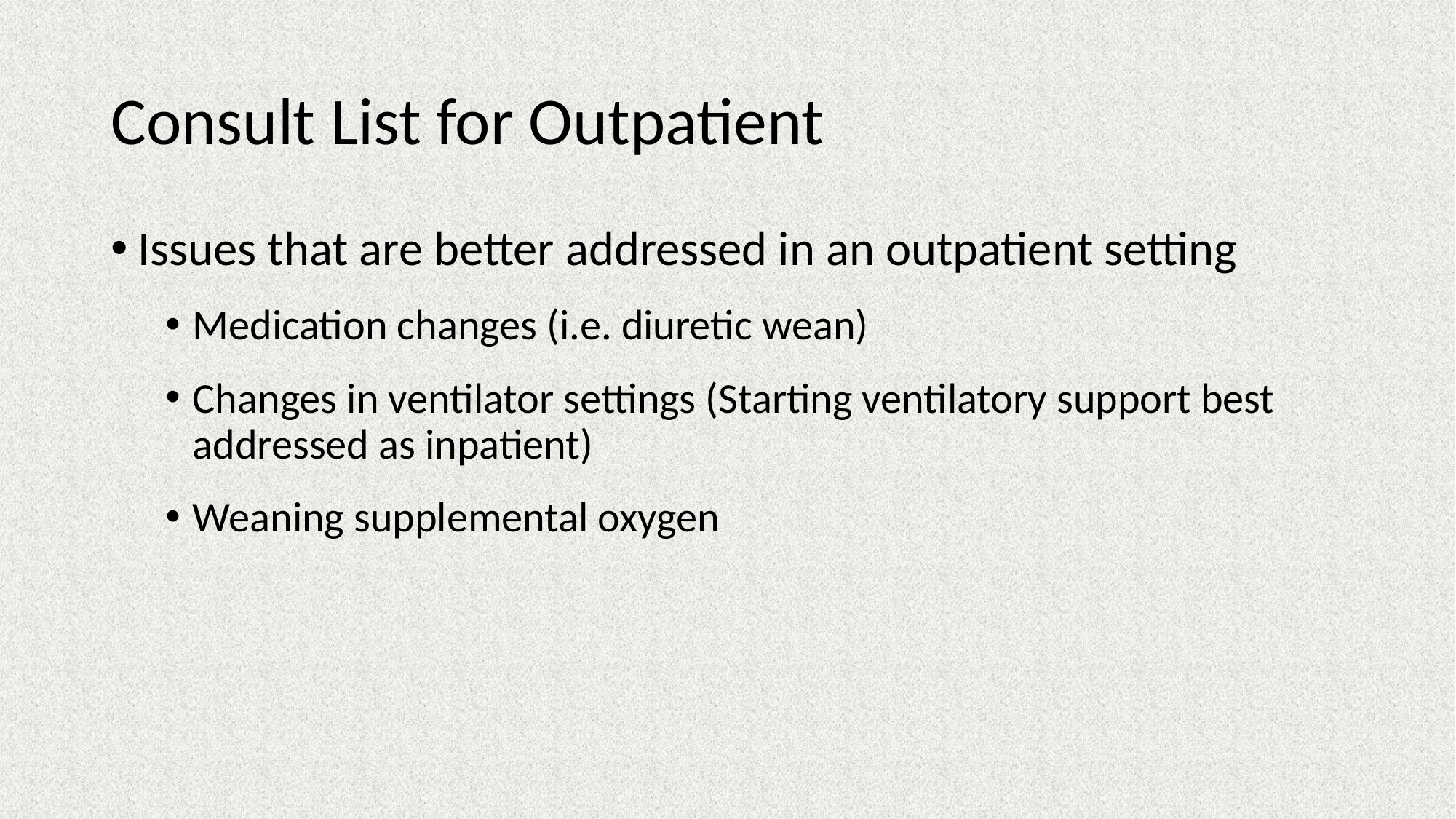

# Consult List for Outpatient
Issues that are better addressed in an outpatient setting
Medication changes (i.e. diuretic wean)
Changes in ventilator settings (Starting ventilatory support best addressed as inpatient)
Weaning supplemental oxygen